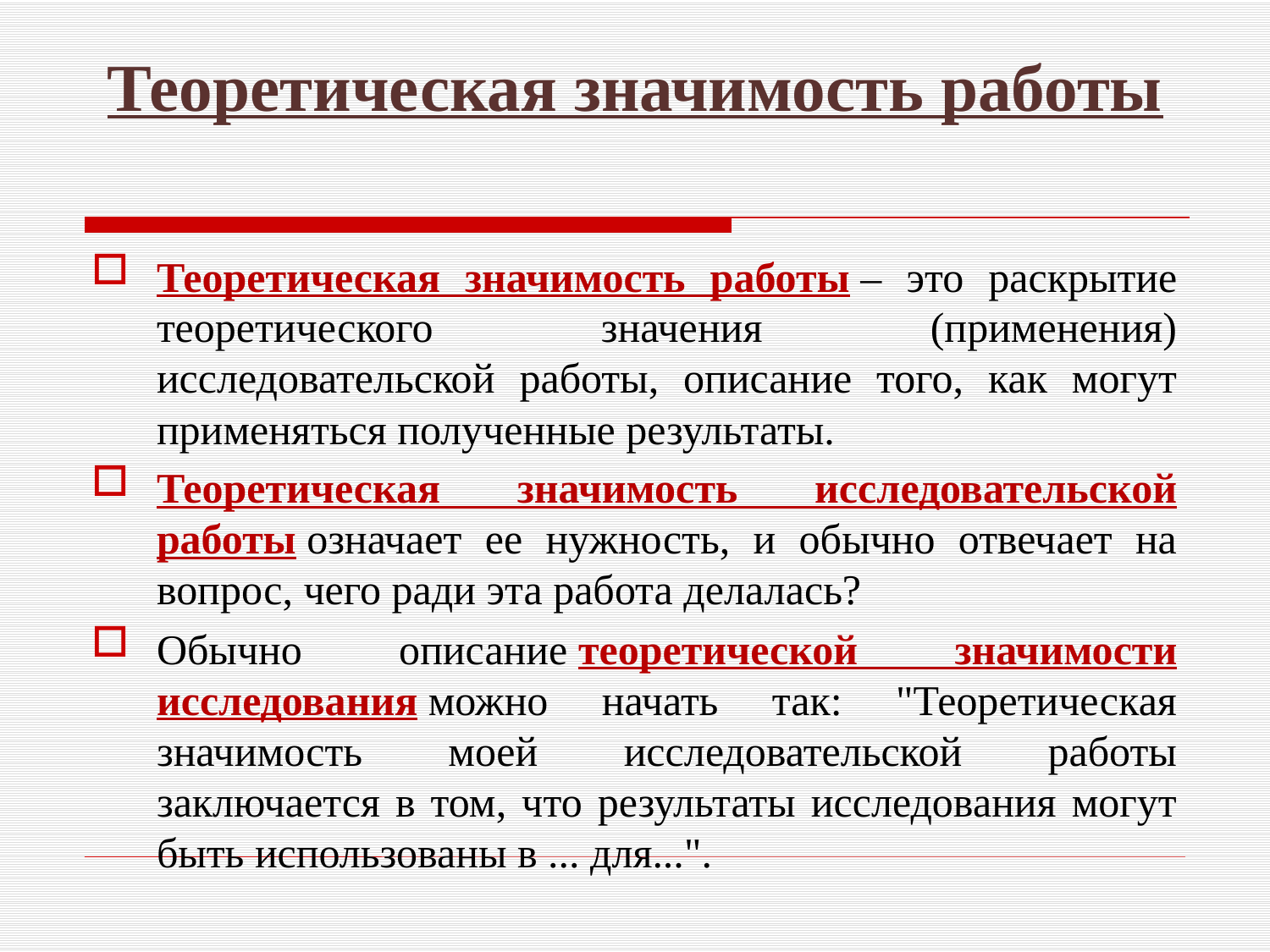

# Теоретическая значимость работы
Теоретическая значимость работы – это раскрытие теоретического значения (применения) исследовательской работы, описание того, как могут применяться полученные результаты.
Теоретическая значимость исследовательской работы означает ее нужность, и обычно отвечает на вопрос, чего ради эта работа делалась?
Обычно описание теоретической значимости исследования можно начать так: "Теоретическая значимость моей исследовательской работы заключается в том, что результаты исследования могут быть использованы в ... для...".